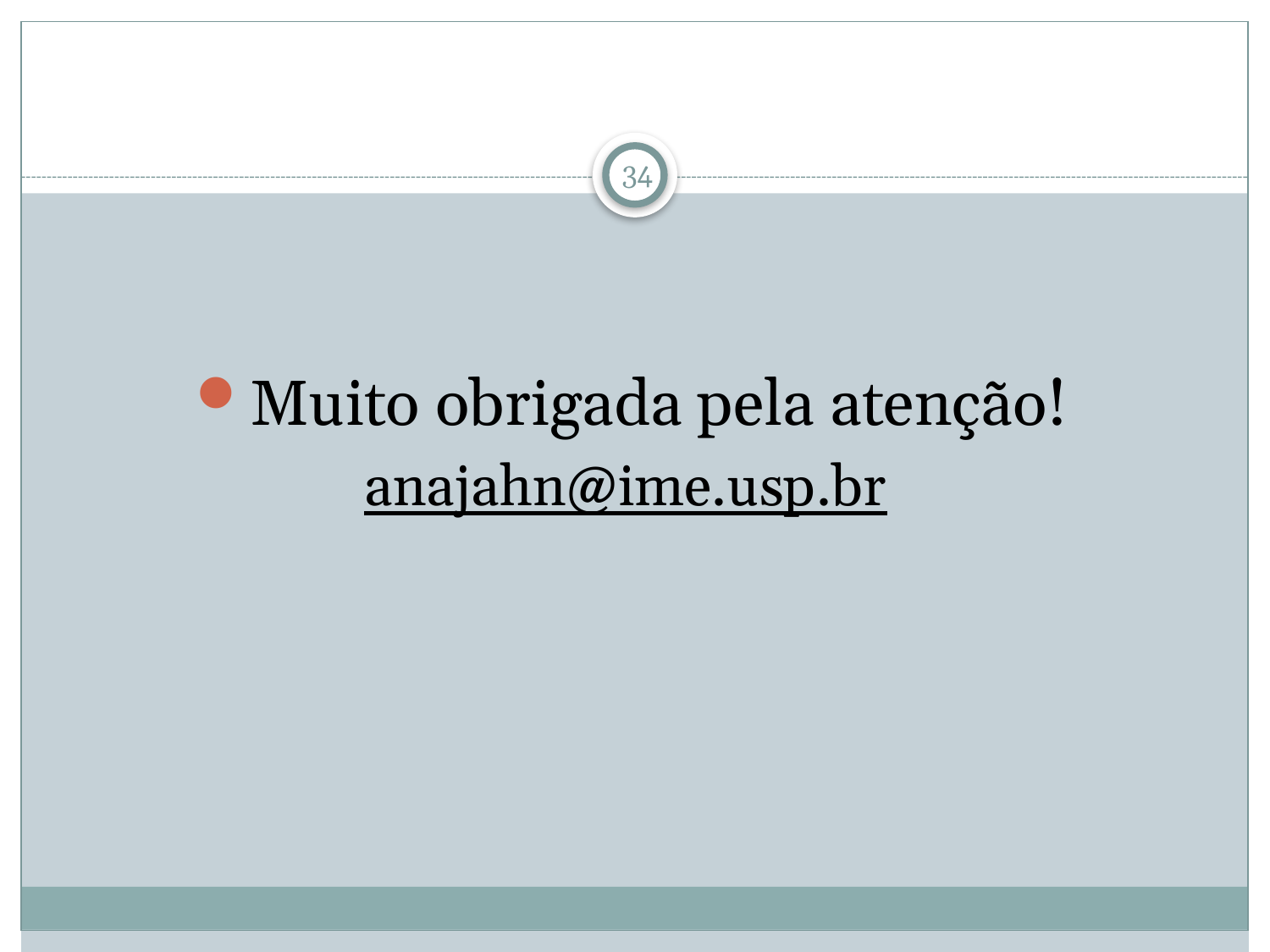

#
34

Muito obrigada pela atenção!
anajahn@ime.usp.br